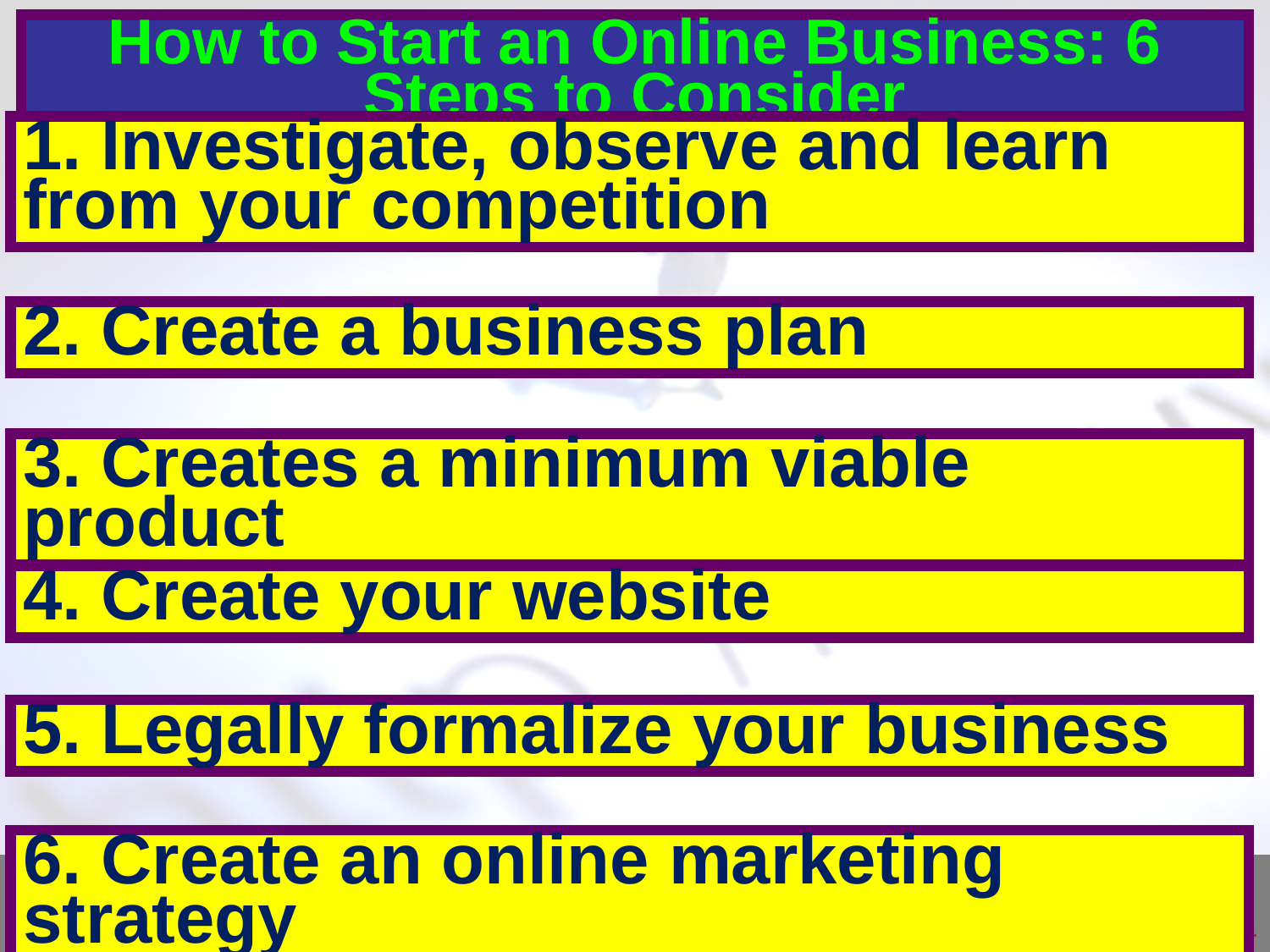

How to Start an Online Business: 6 Steps to Consider
1. Investigate, observe and learn from your competition
2. Create a business plan
3. Creates a minimum viable product
4. Create your website
5. Legally formalize your business
6. Create an online marketing strategy
34